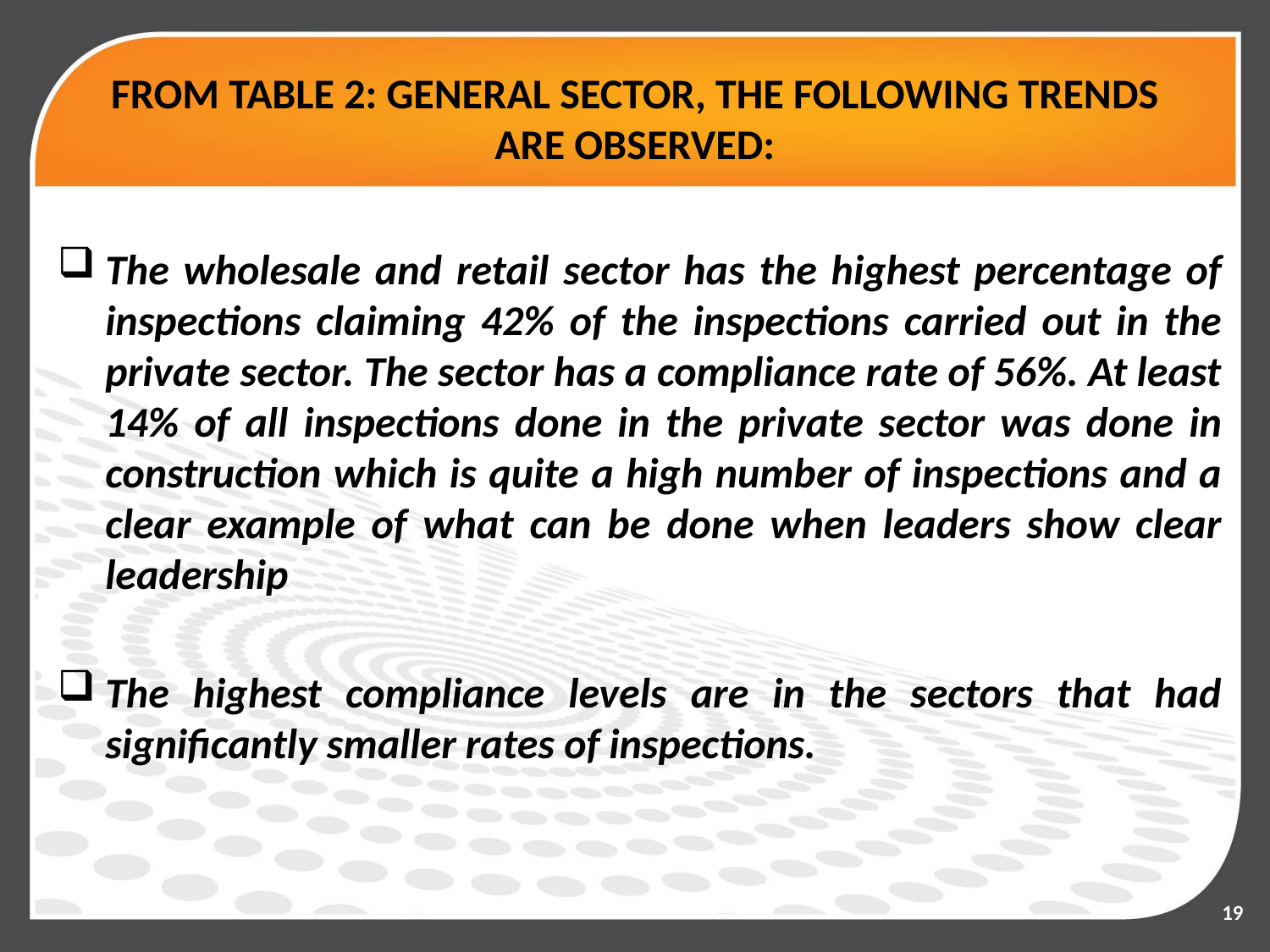

# FROM TABLE 2: GENERAL SECTOR, THE FOLLOWING TRENDS ARE OBSERVED:
The wholesale and retail sector has the highest percentage of inspections claiming 42% of the inspections carried out in the private sector. The sector has a compliance rate of 56%. At least 14% of all inspections done in the private sector was done in construction which is quite a high number of inspections and a clear example of what can be done when leaders show clear leadership

The highest compliance levels are in the sectors that had significantly smaller rates of inspections.

19